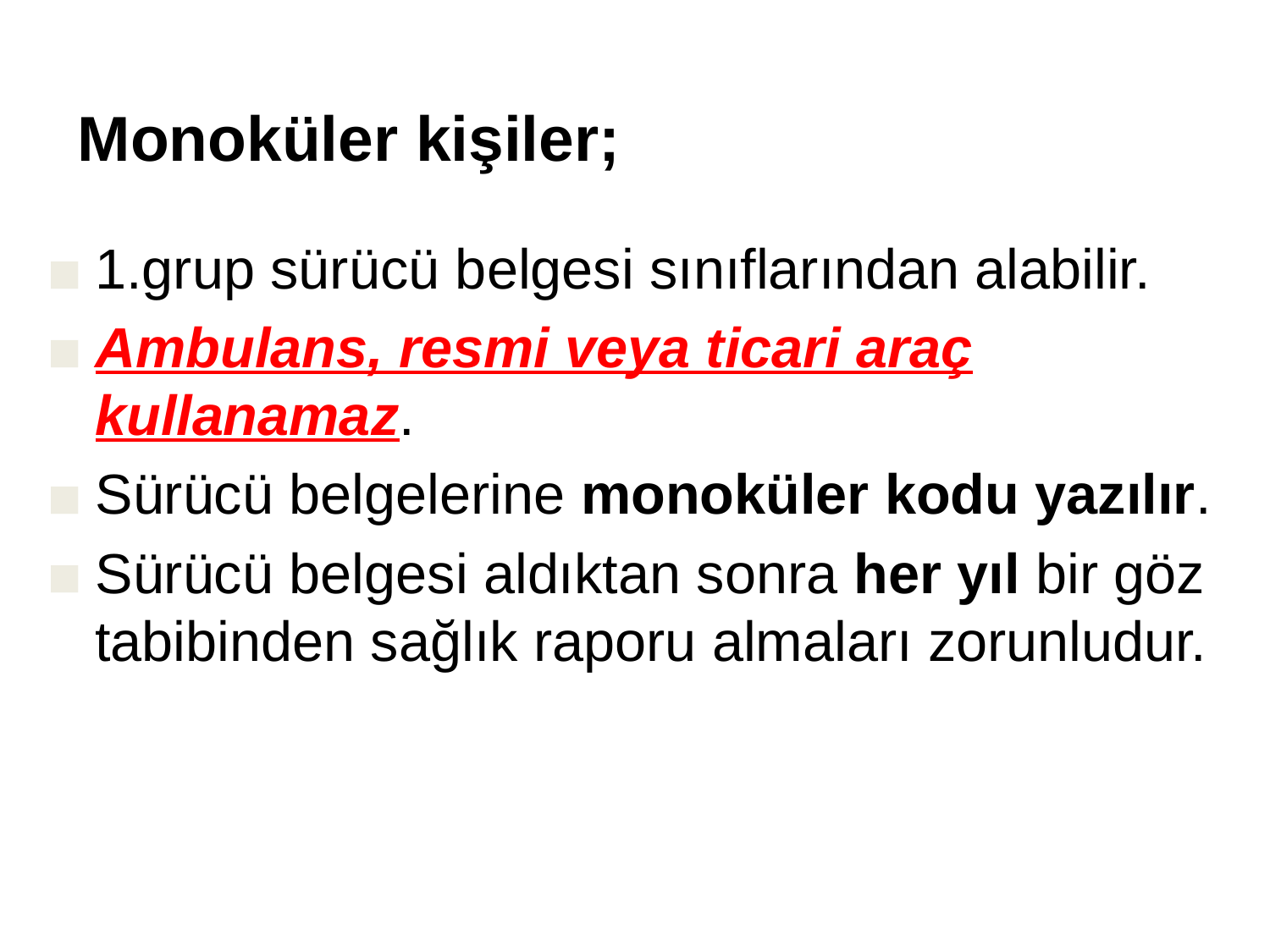

# Monoküler kişiler;
1.grup sürücü belgesi sınıflarından alabilir.
Ambulans, resmi veya ticari araç kullanamaz.
Sürücü belgelerine monoküler kodu yazılır.
Sürücü belgesi aldıktan sonra her yıl bir göz tabibinden sağlık raporu almaları zorunludur.